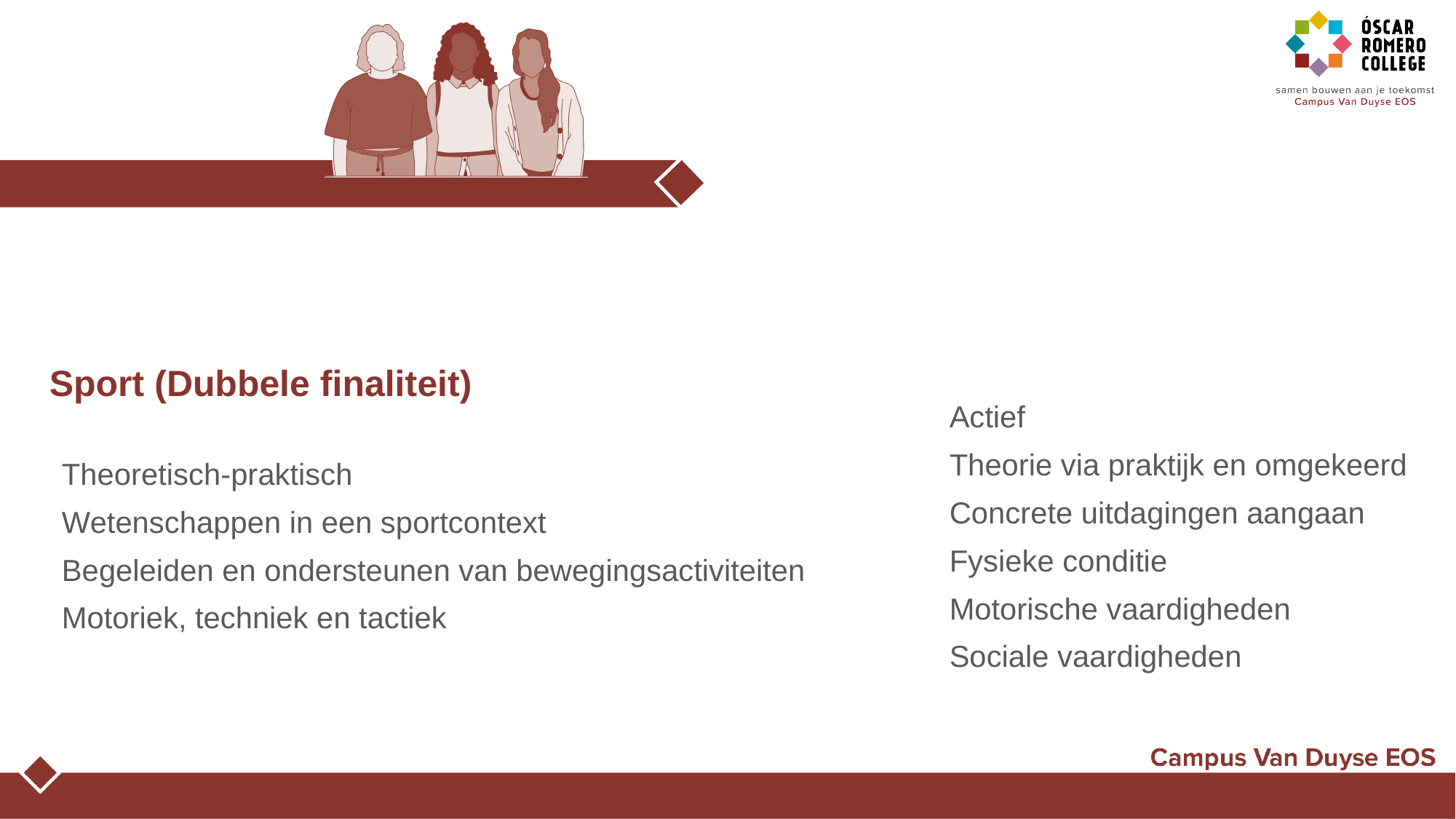

# Sport (Dubbele finaliteit)
Actief
Theorie via praktijk en omgekeerd
Concrete uitdagingen aangaan
Fysieke conditie
Motorische vaardigheden
Sociale vaardigheden
Theoretisch-praktisch
Wetenschappen in een sportcontext
Begeleiden en ondersteunen van bewegingsactiviteiten
Motoriek, techniek en tactiek